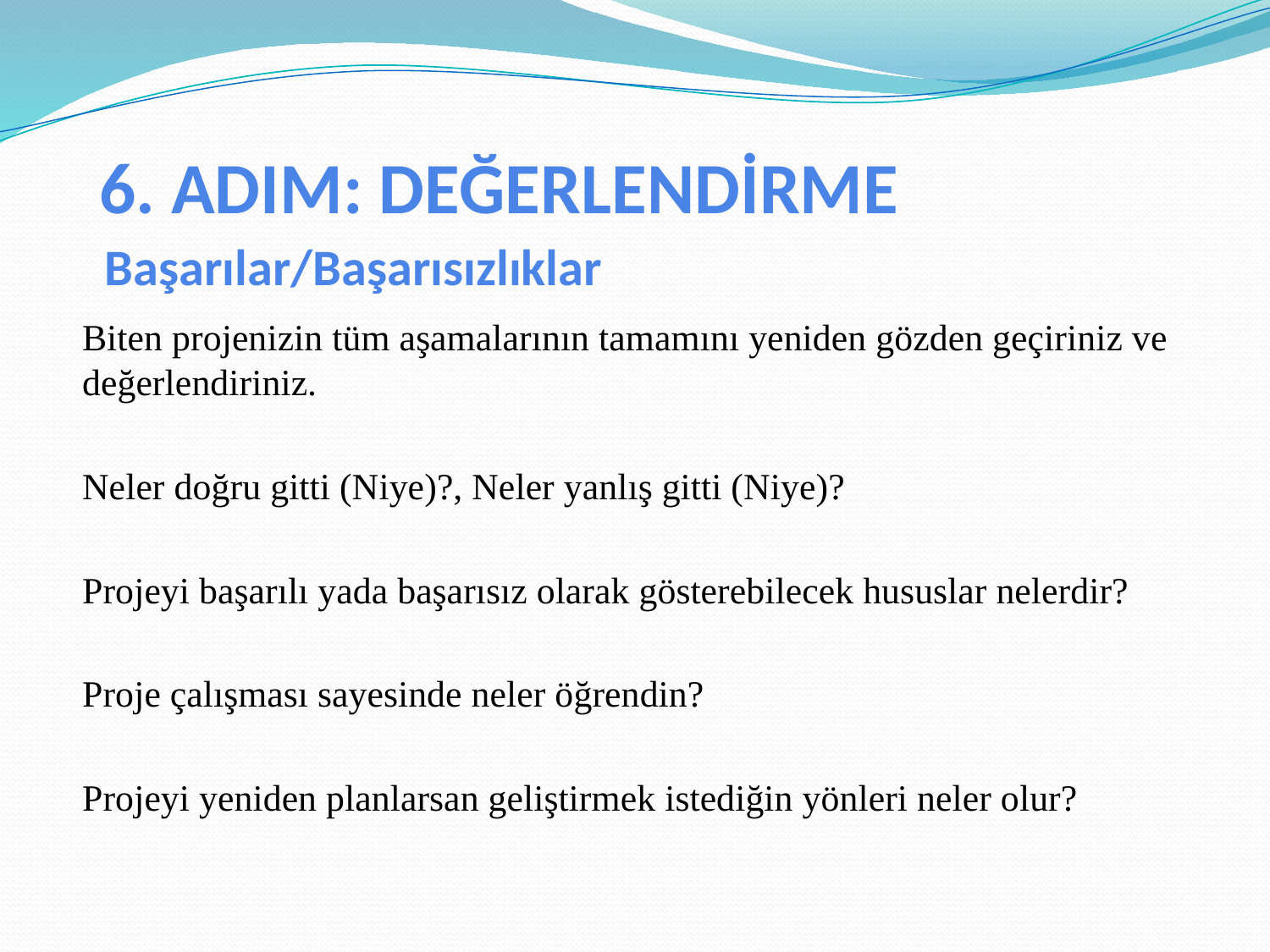

6. ADIM: DEĞERLENDİRME
Başarılar/Başarısızlıklar
Biten projenizin tüm aşamalarının tamamını yeniden gözden geçiriniz ve değerlendiriniz.

Neler doğru gitti (Niye)?, Neler yanlış gitti (Niye)?

Projeyi başarılı yada başarısız olarak gösterebilecek hususlar nelerdir?

Proje çalışması sayesinde neler öğrendin?

Projeyi yeniden planlarsan geliştirmek istediğin yönleri neler olur?